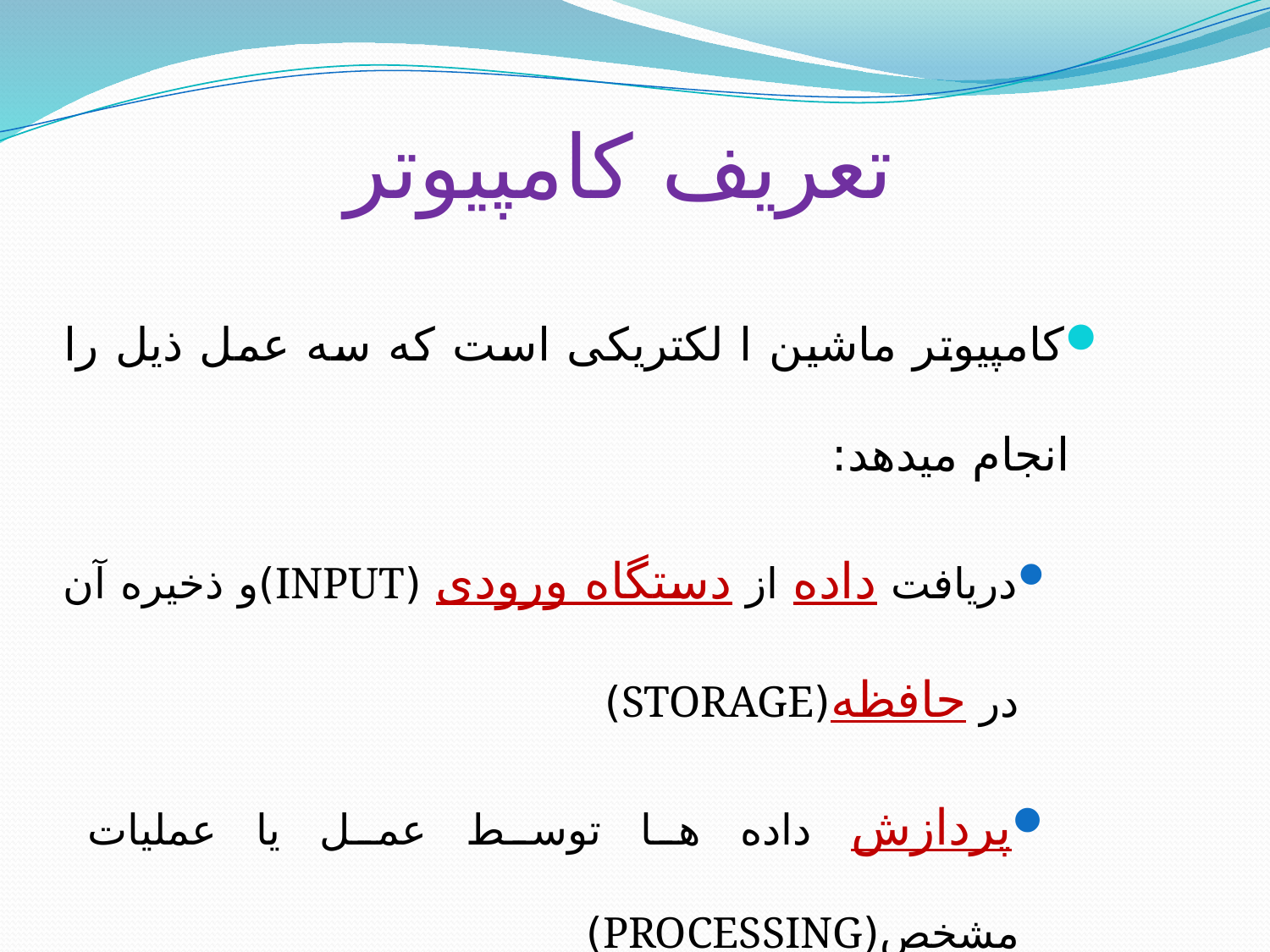

# تعریف کامپیوتر
کامپیوتر ماشین ا لکتریکی است که سه عمل ذیل را انجام میدهد:
دریافت داده از دستگاه ورودی (INPUT)و ذخیره آن در حافظه(STORAGE)
پردازش داده ها توسط عمل یا عملیات مشخص(PROCESSING)
نمایش اطلاعات در دستگاه خروجی(OUTPUT)